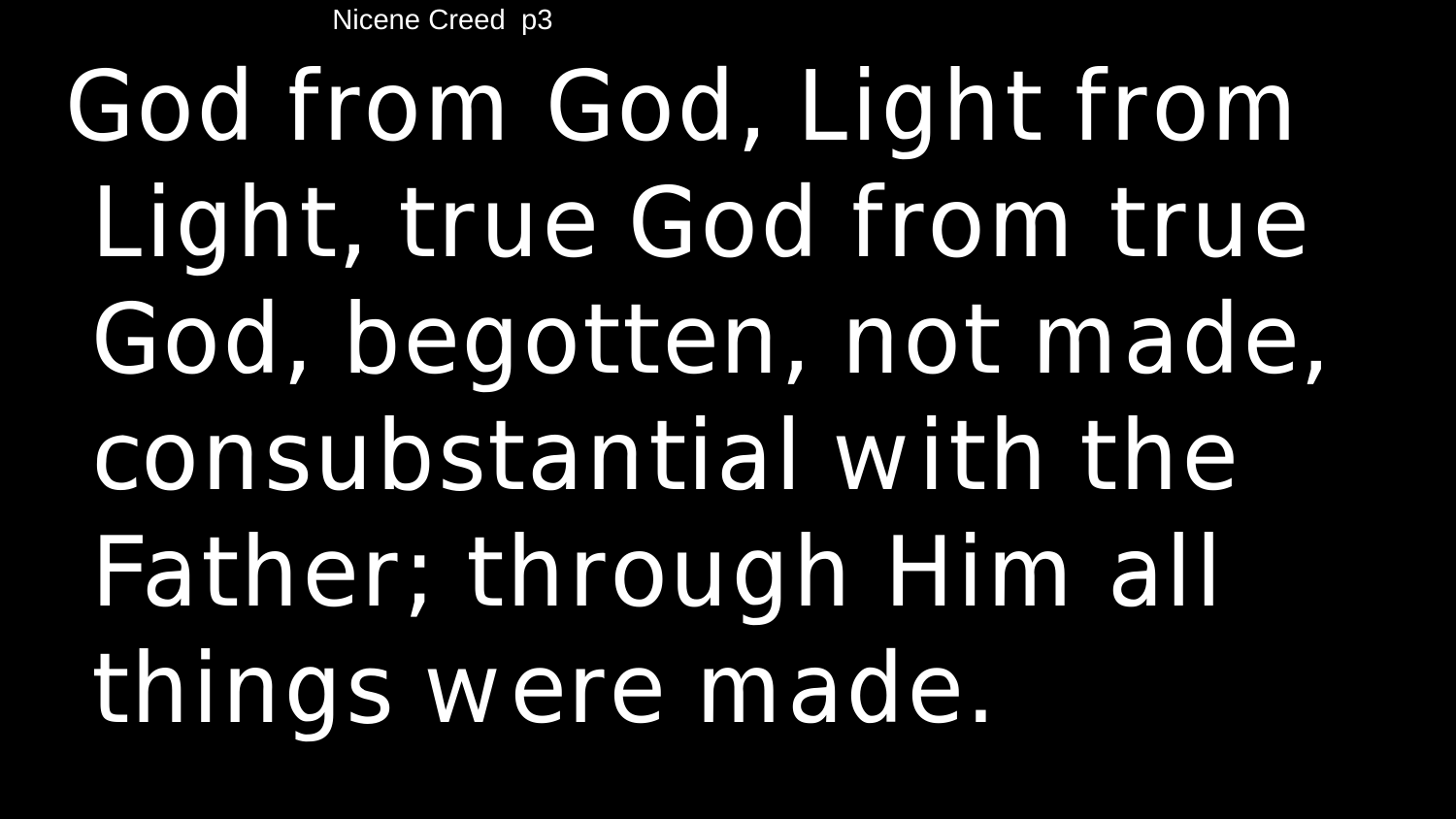

# Nicene Creed  p3
 God from God, Light from Light, true God from true God, begotten, not made, consubstantial with the Father; through Him all things were made.
36